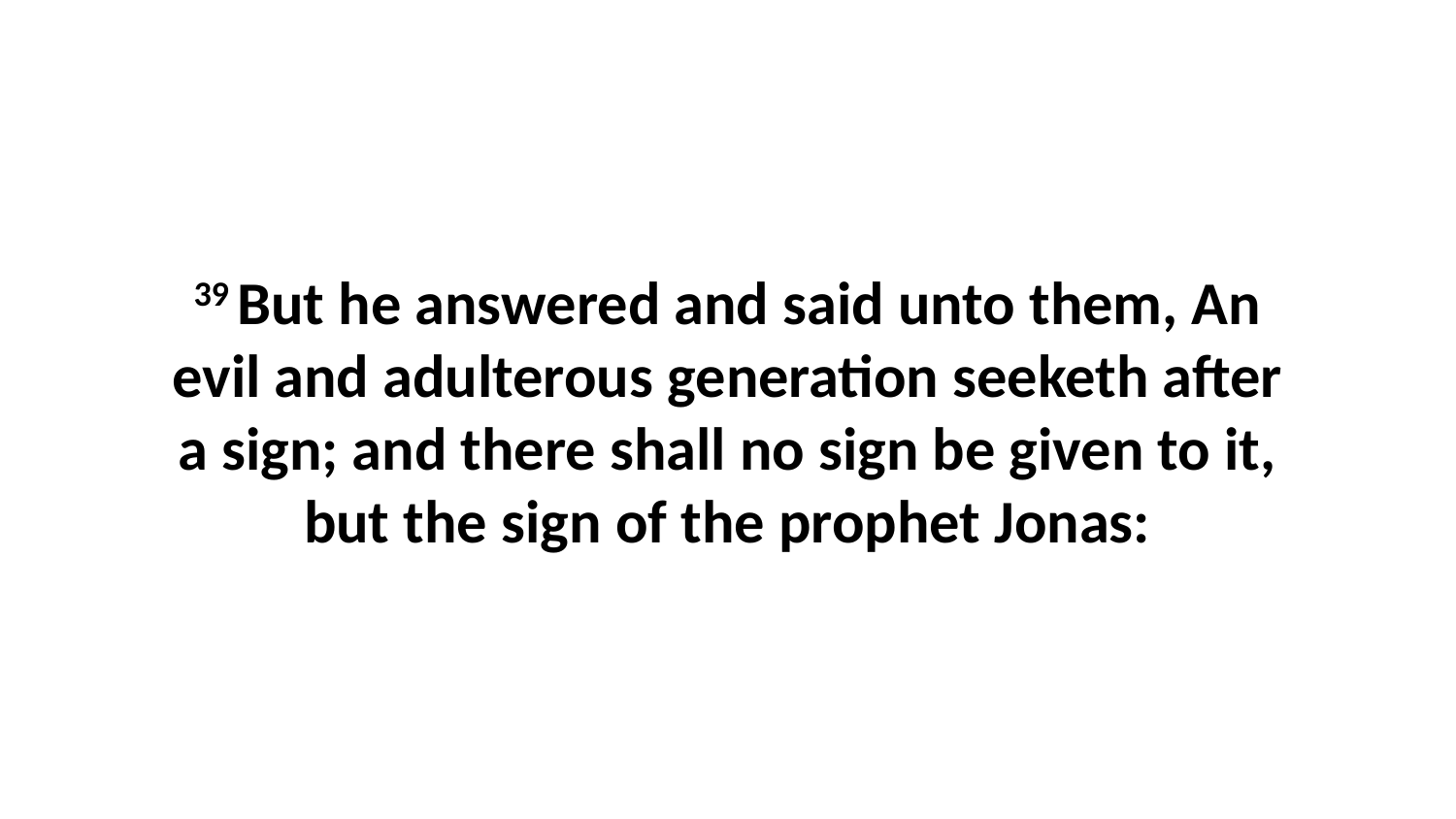

39 But he answered and said unto them, An evil and adulterous generation seeketh after a sign; and there shall no sign be given to it, but the sign of the prophet Jonas: